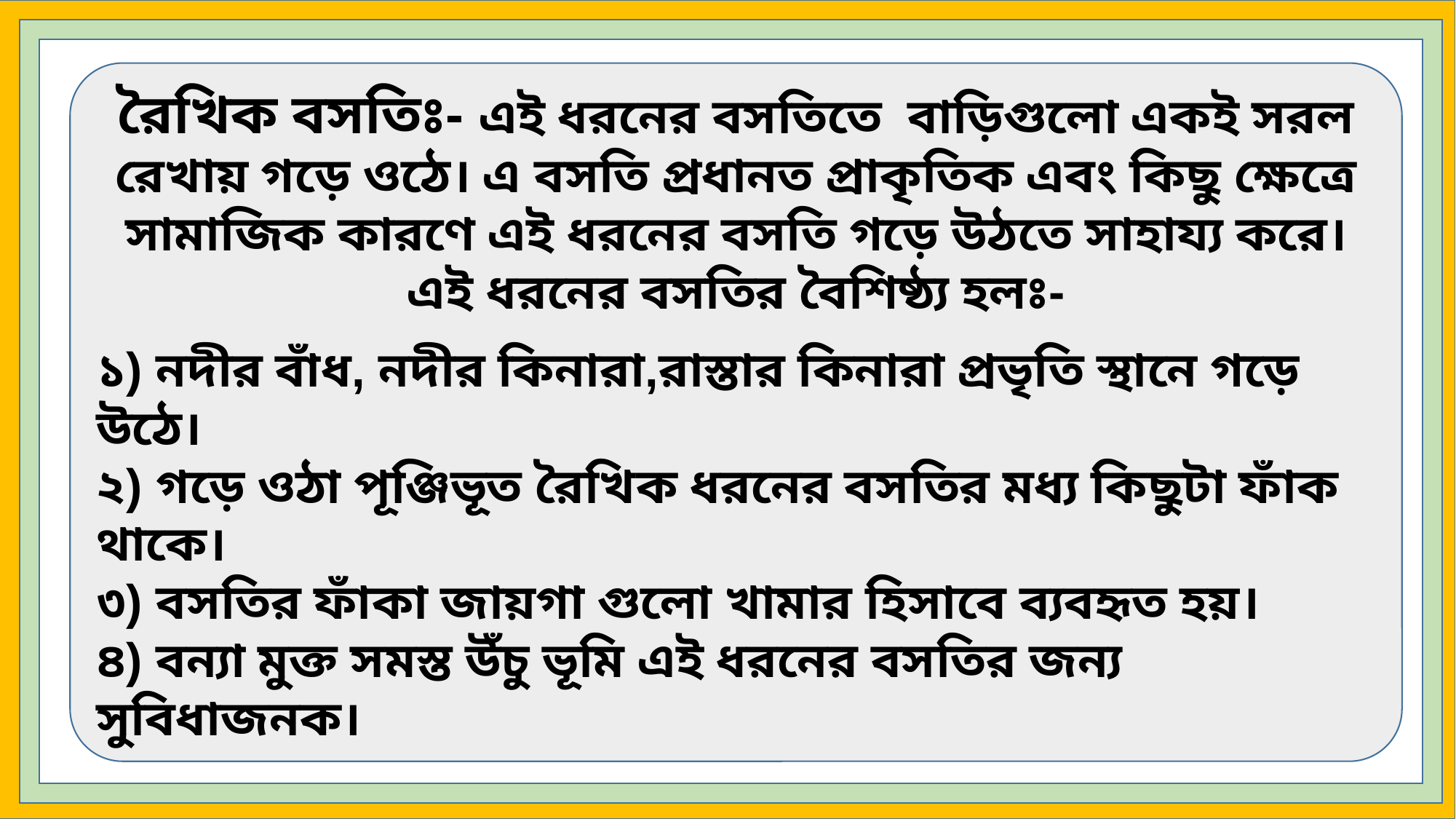

রৈখিক বসতিঃ- এই ধরনের বসতিতে  বাড়িগুলো একই সরল রেখায় গড়ে ওঠে। এ বসতি প্রধানত প্রাকৃতিক এবং কিছু ক্ষেত্রে সামাজিক কারণে এই ধরনের বসতি গড়ে উঠতে সাহায্য করে। এই ধরনের বসতির বৈশিষ্ঠ্য হলঃ-

১) নদীর বাঁধ, নদীর কিনারা,রাস্তার কিনারা প্রভৃতি স্থানে গড়ে উঠে।
২) গড়ে ওঠা পূঞ্জিভূত রৈখিক ধরনের বসতির মধ্য কিছুটা ফাঁক থাকে।
৩) বসতির ফাঁকা জায়গা গুলো খামার হিসাবে ব্যবহৃত হয়।
৪) বন্যা মুক্ত সমস্ত উঁচু ভূমি এই ধরনের বসতির জন্য সুবিধাজনক।